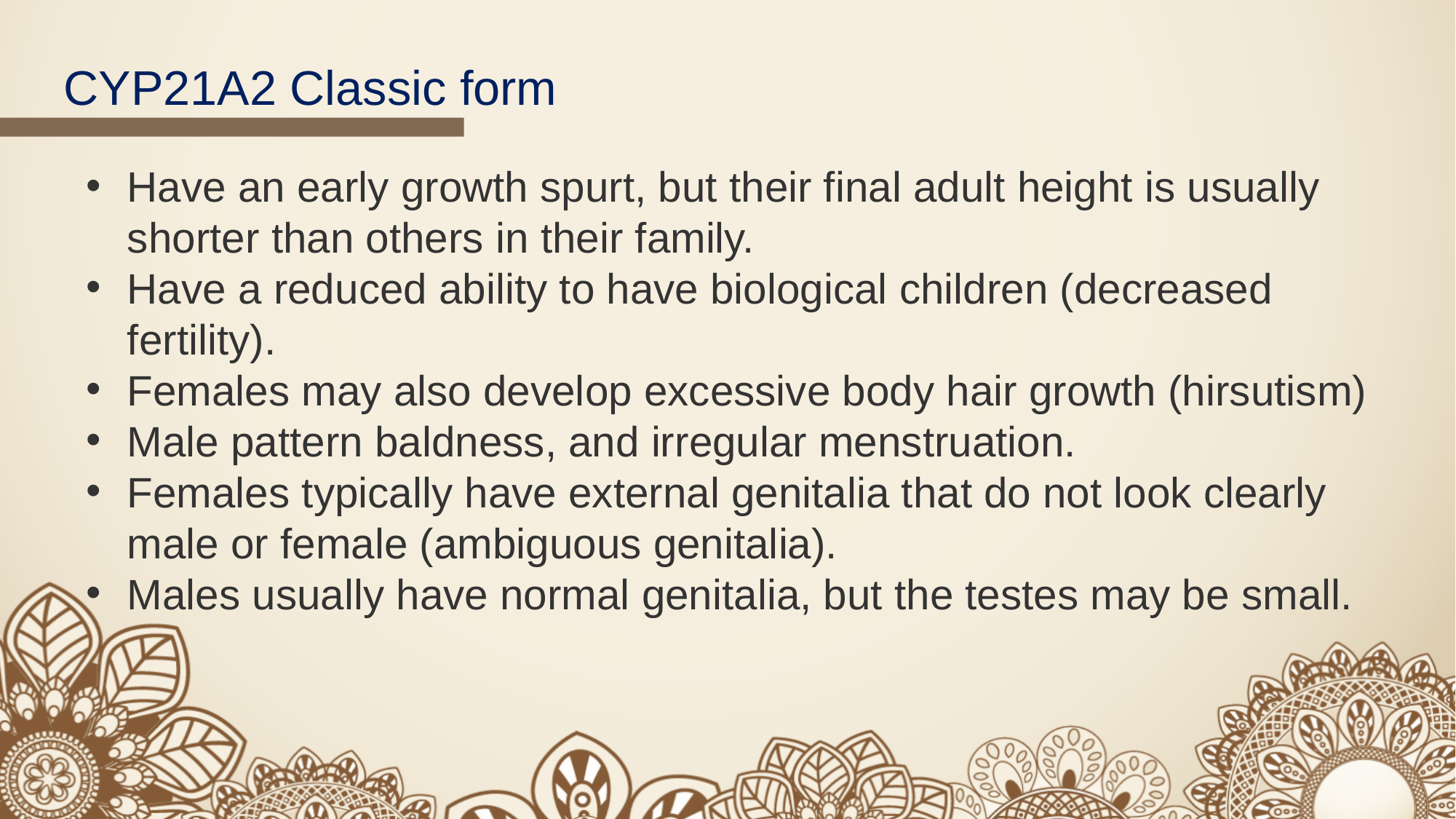

CYP21A2 Classic form

Have an early growth spurt, but their final adult height is usually shorter than others in their family.
Have a reduced ability to have biological children (decreased fertility).
Females may also develop excessive body hair growth (hirsutism)
Male pattern baldness, and irregular menstruation.
Females typically have external genitalia that do not look clearly male or female (ambiguous genitalia).
Males usually have normal genitalia, but the testes may be small.

25